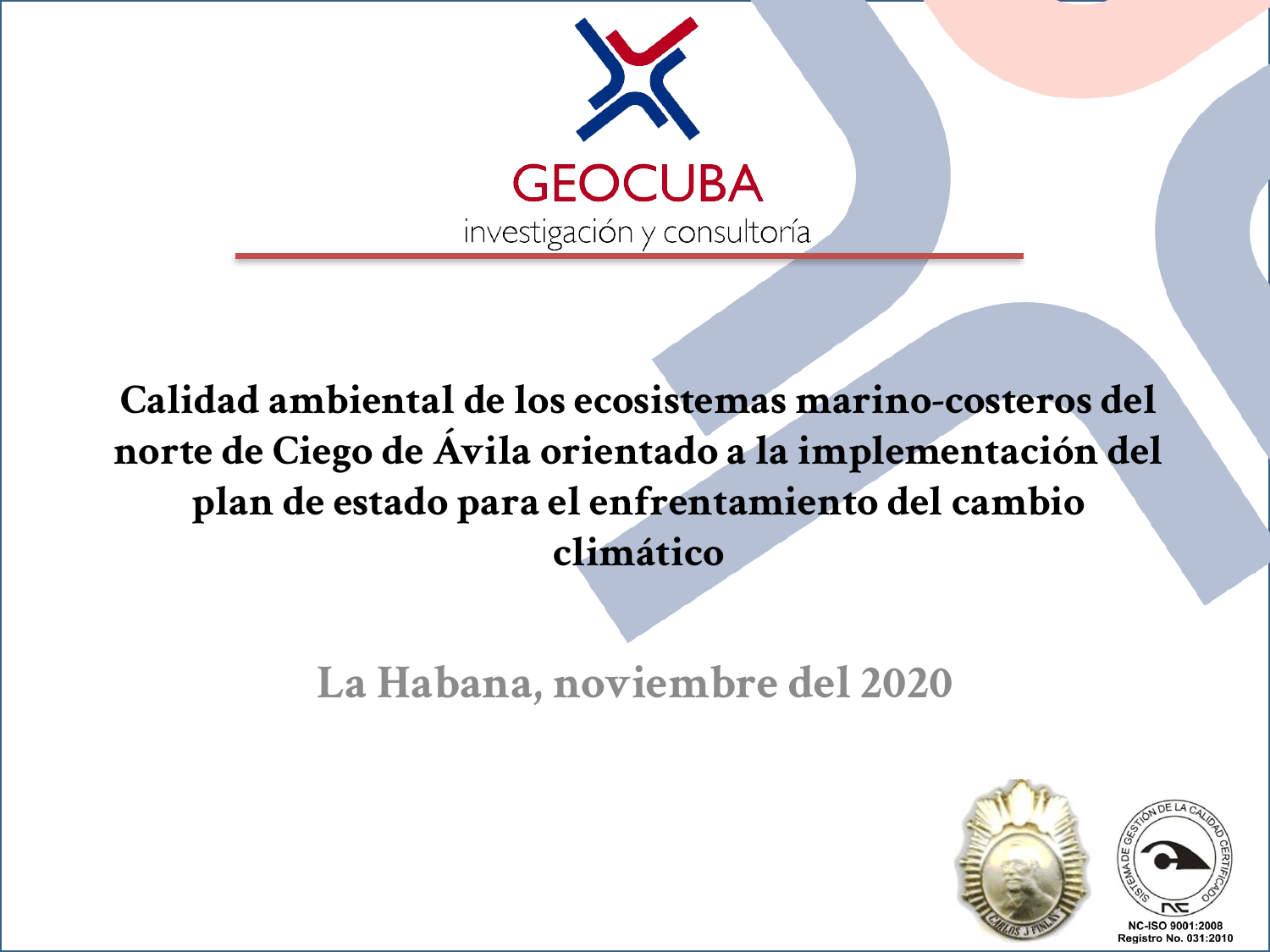

# Calidad ambiental de los ecosistemas marino-costeros del norte de Ciego de Ávila orientado a la implementación del plan de estado para el enfrentamiento del cambio climático
La Habana, noviembre del 2020